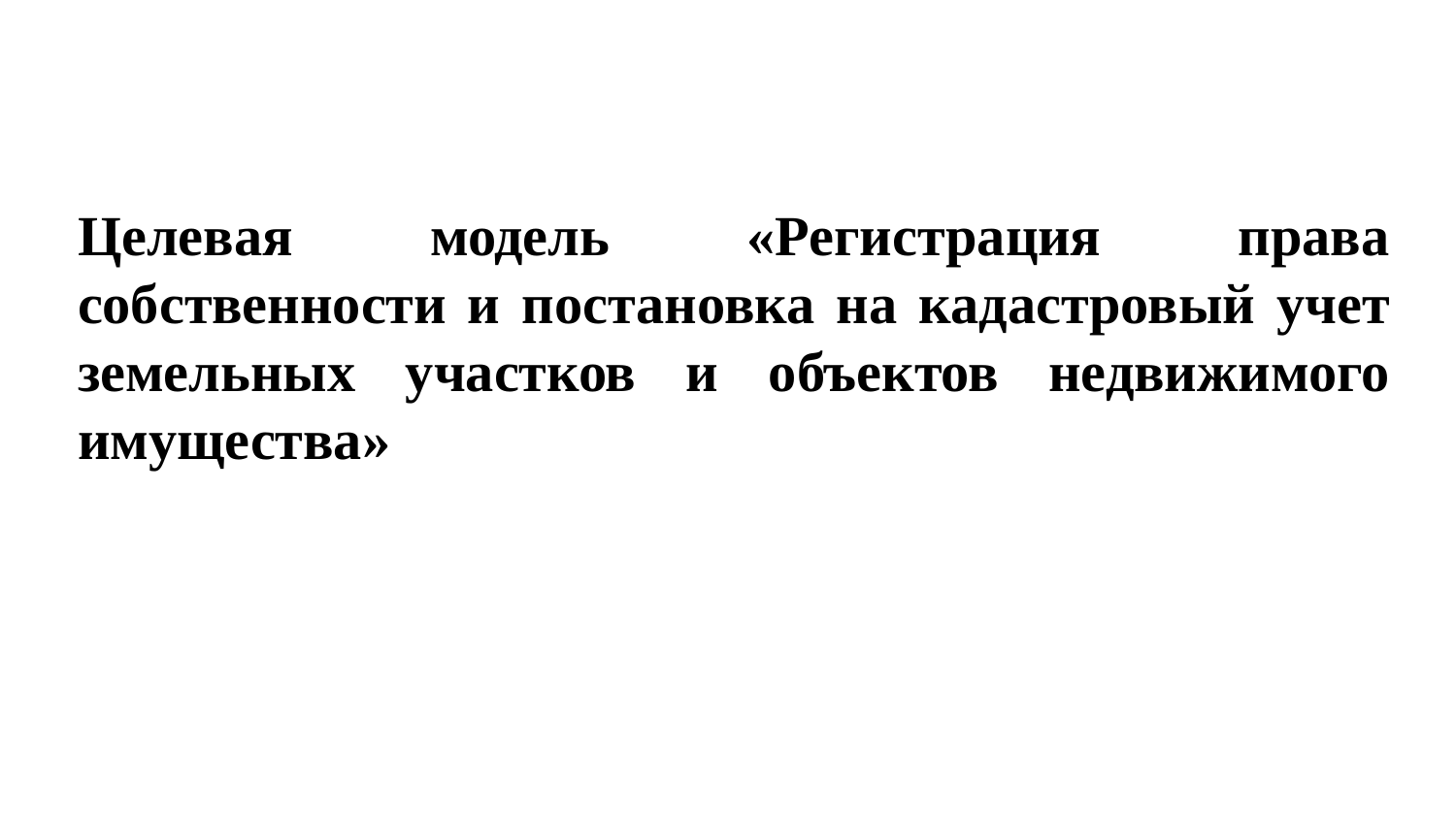

Целевая модель «Регистрация права собственности и постановка на кадастровый учет земельных участков и объектов недвижимого имущества»